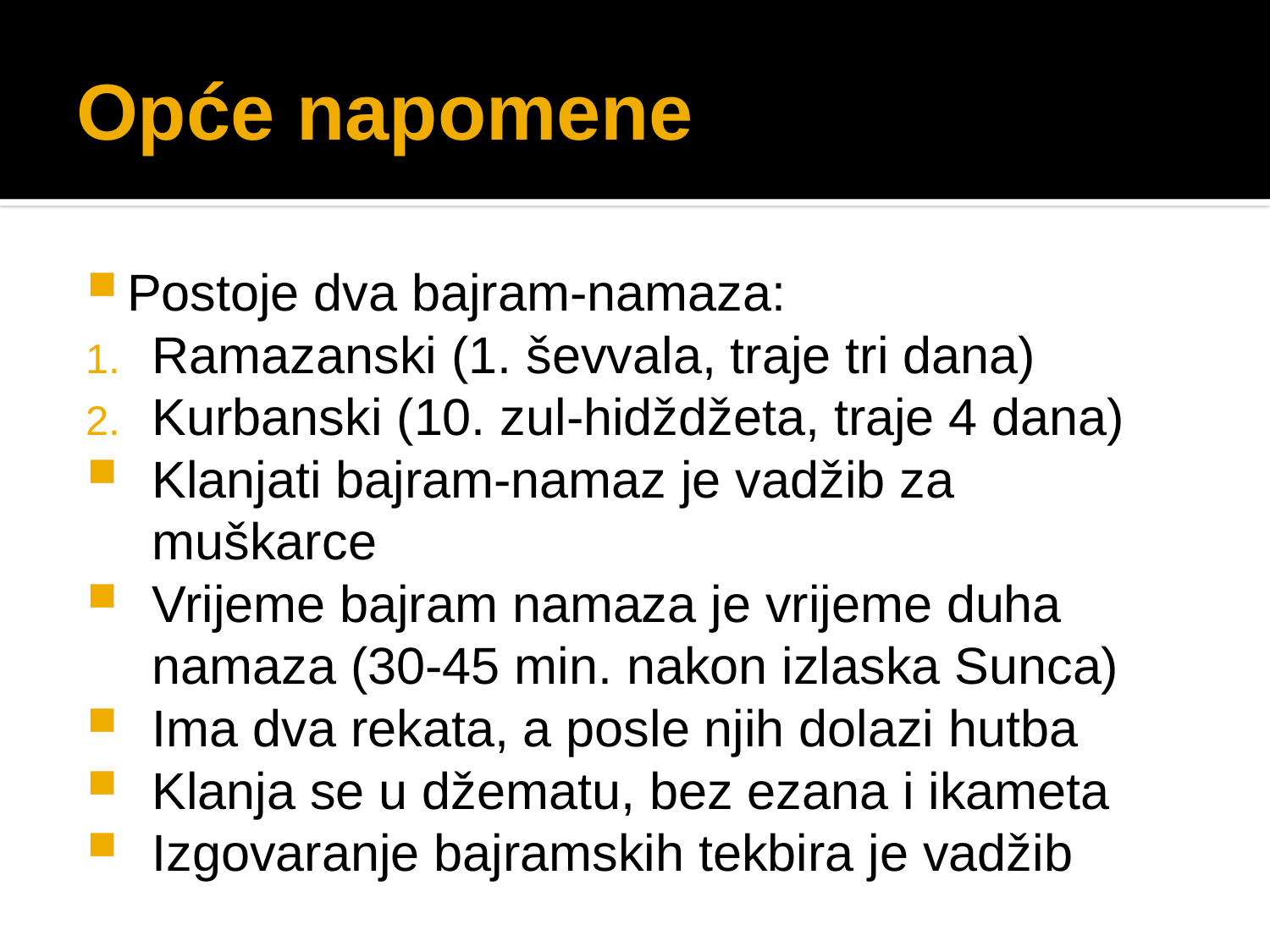

# Opće napomene
Postoje dva bajram-namaza:
Ramazanski (1. ševvala, traje tri dana)
Kurbanski (10. zul-hidždžeta, traje 4 dana)
Klanjati bajram-namaz je vadžib za muškarce
Vrijeme bajram namaza je vrijeme duha namaza (30-45 min. nakon izlaska Sunca)
Ima dva rekata, a posle njih dolazi hutba
Klanja se u džematu, bez ezana i ikameta
Izgovaranje bajramskih tekbira je vadžib